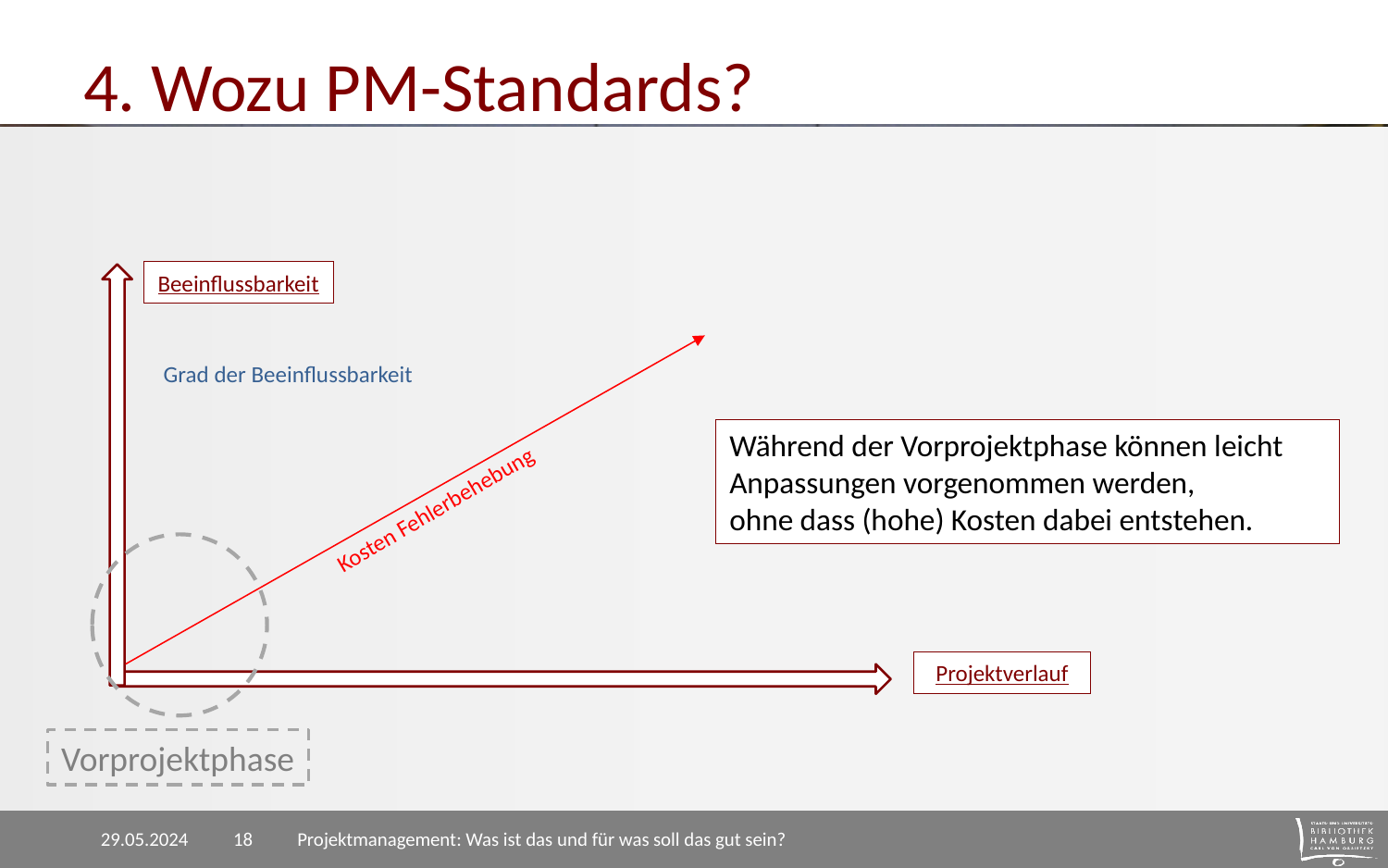

# 4. Wozu PM-Standards?
Beeinflussbarkeit
Grad der Beeinflussbarkeit
Während der Vorprojektphase können leicht Anpassungen vorgenommen werden,
ohne dass (hohe) Kosten dabei entstehen.
Kosten Fehlerbehebung

Projektverlauf

Vorprojektphase
29.05.2024
Projektmanagement: Was ist das und für was soll das gut sein?
18